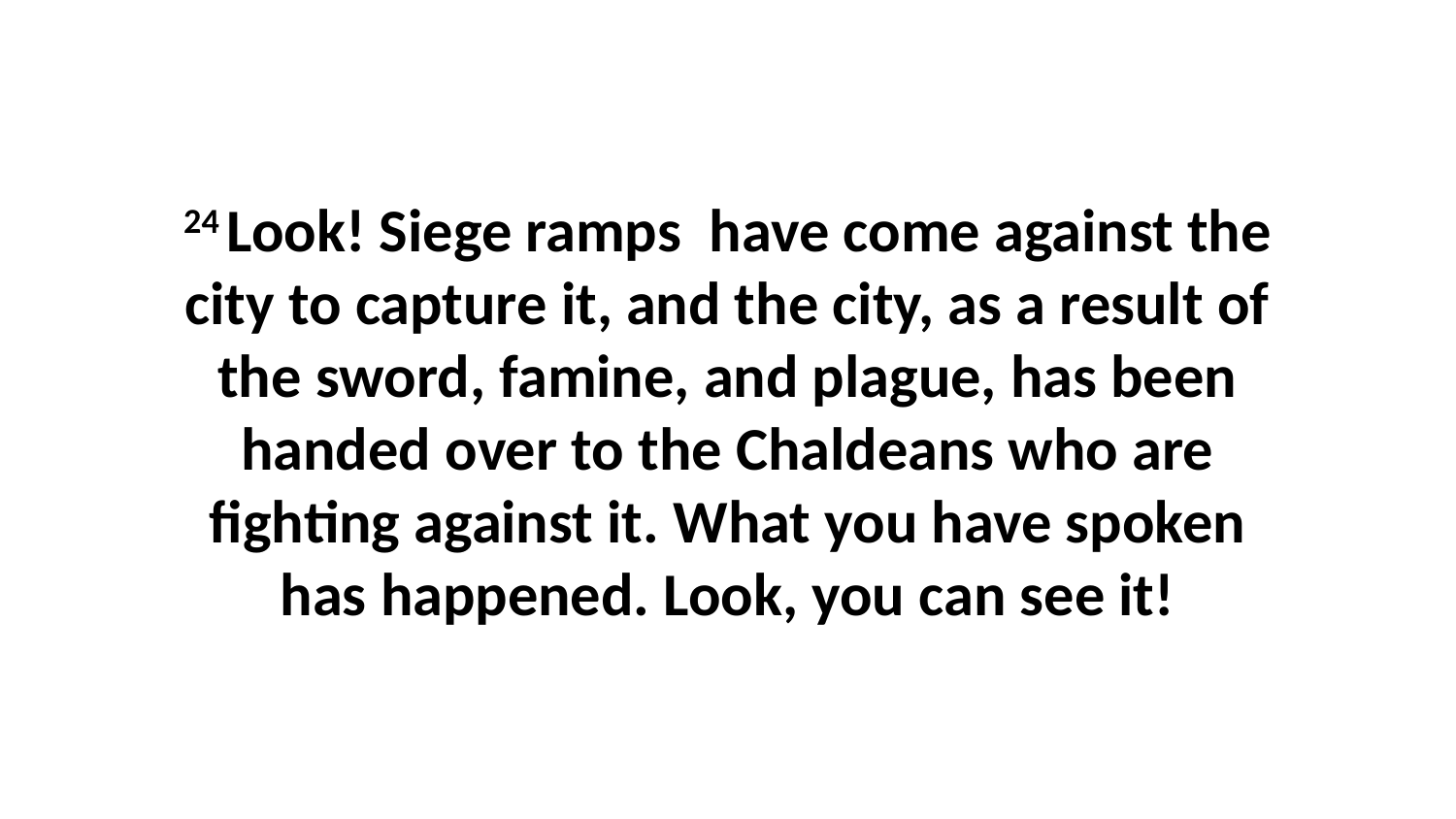

24 Look! Siege ramps  have come against the city to capture it, and the city, as a result of the sword, famine, and plague, has been handed over to the Chaldeans who are fighting against it. What you have spoken has happened. Look, you can see it!